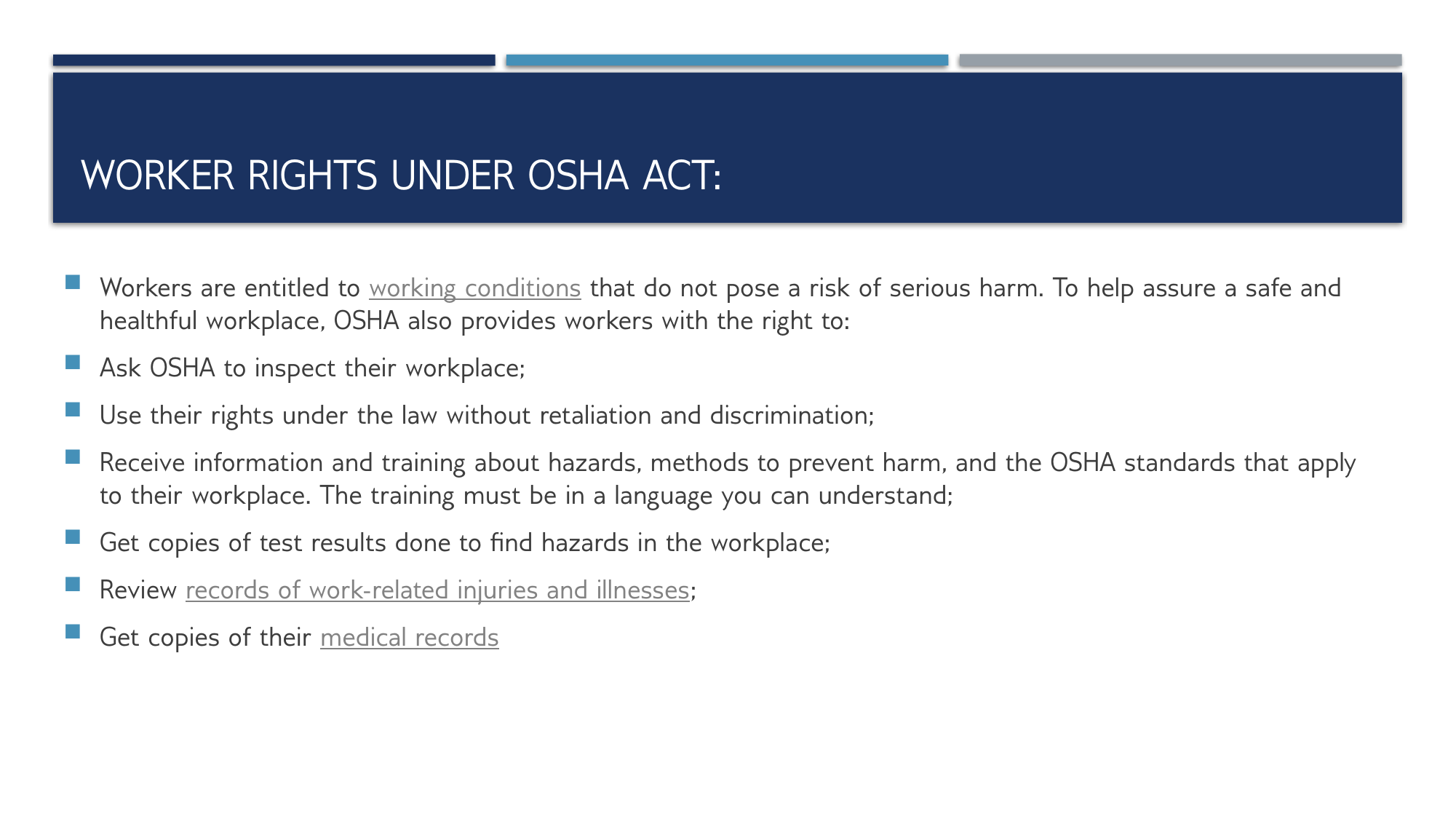

# Worker Rights Under OSHA Act:
Workers are entitled to working conditions that do not pose a risk of serious harm. To help assure a safe and healthful workplace, OSHA also provides workers with the right to:
Ask OSHA to inspect their workplace;
Use their rights under the law without retaliation and discrimination;
Receive information and training about hazards, methods to prevent harm, and the OSHA standards that apply to their workplace. The training must be in a language you can understand;
Get copies of test results done to find hazards in the workplace;
Review records of work-related injuries and illnesses;
Get copies of their medical records